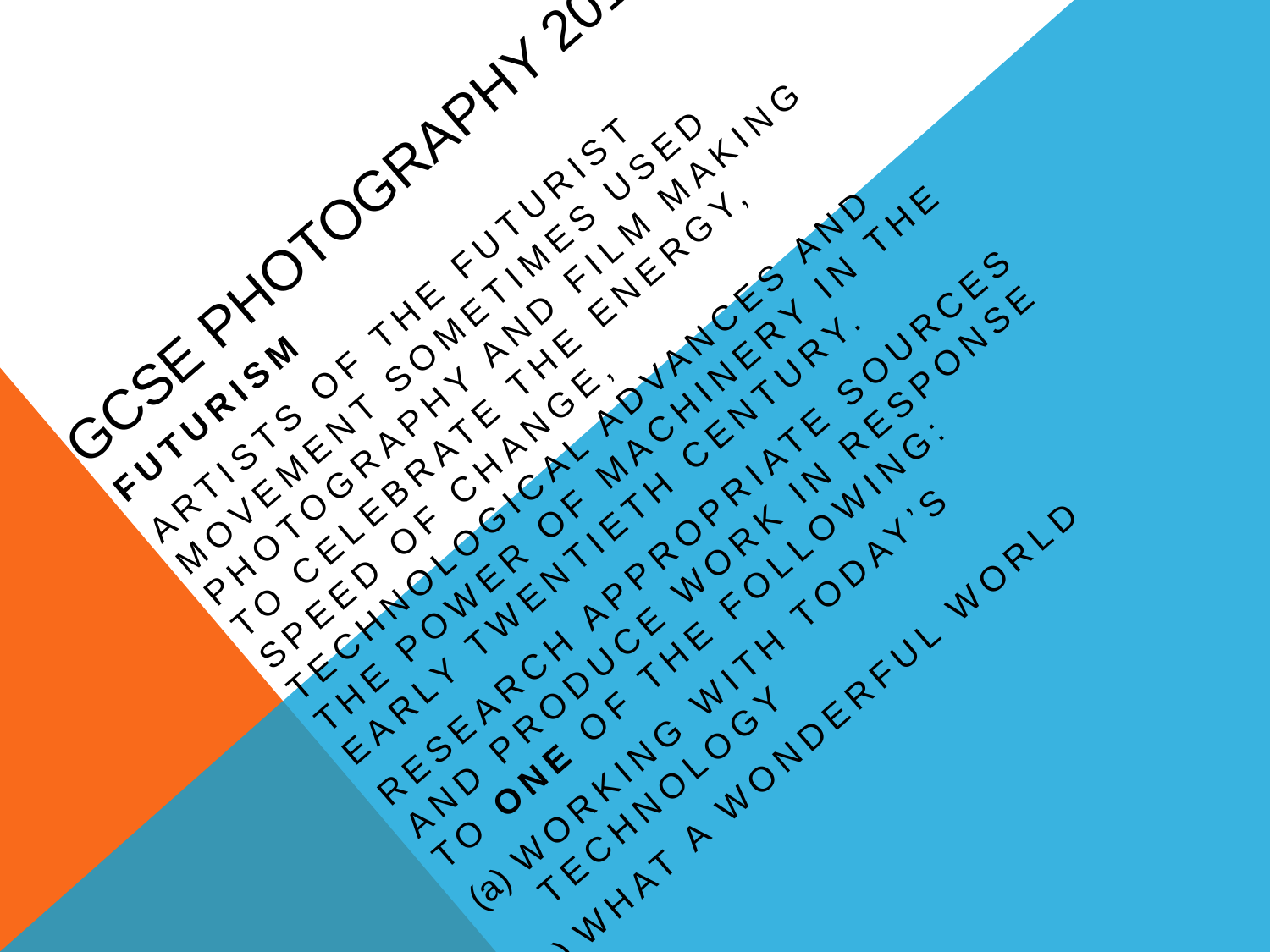

# GCSE photography 2014
Futurism
Artists of the futurist movement sometimes used photography and film making to celebrate the energy, speed of change, technological advances and the power of machinery in the early twentieth century.
Research appropriate sources and produce work in response to one of the following:
Working with today’s technology
What a wonderful world